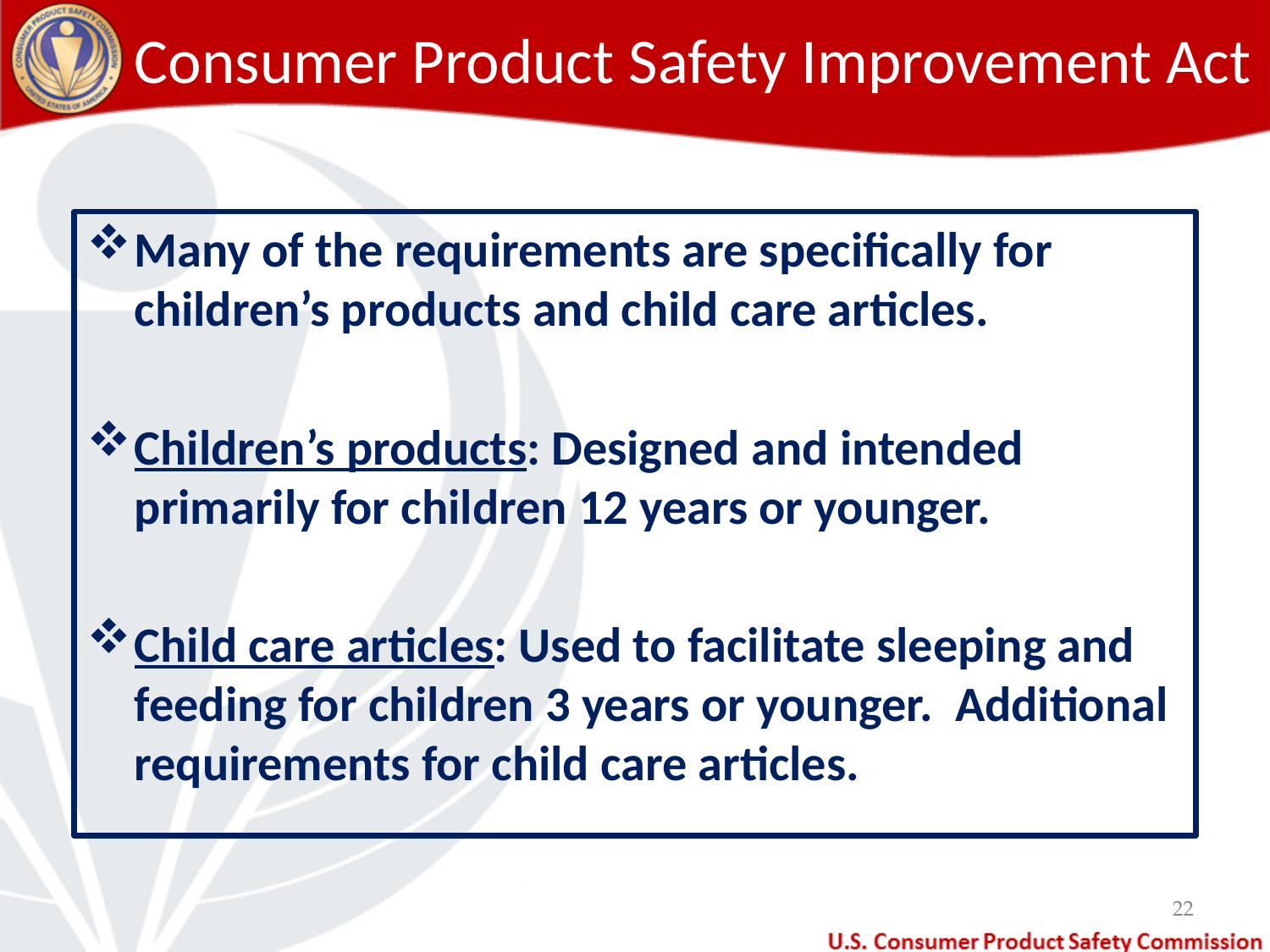

# Consumer Product Safety Improvement Act
Many of the requirements are specifically for children’s products and child care articles.

Children’s products: Designed and intended primarily for children 12 years or younger.

Child care articles: Used to facilitate sleeping and feeding for children 3 years or younger.  Additional requirements for child care articles.
22